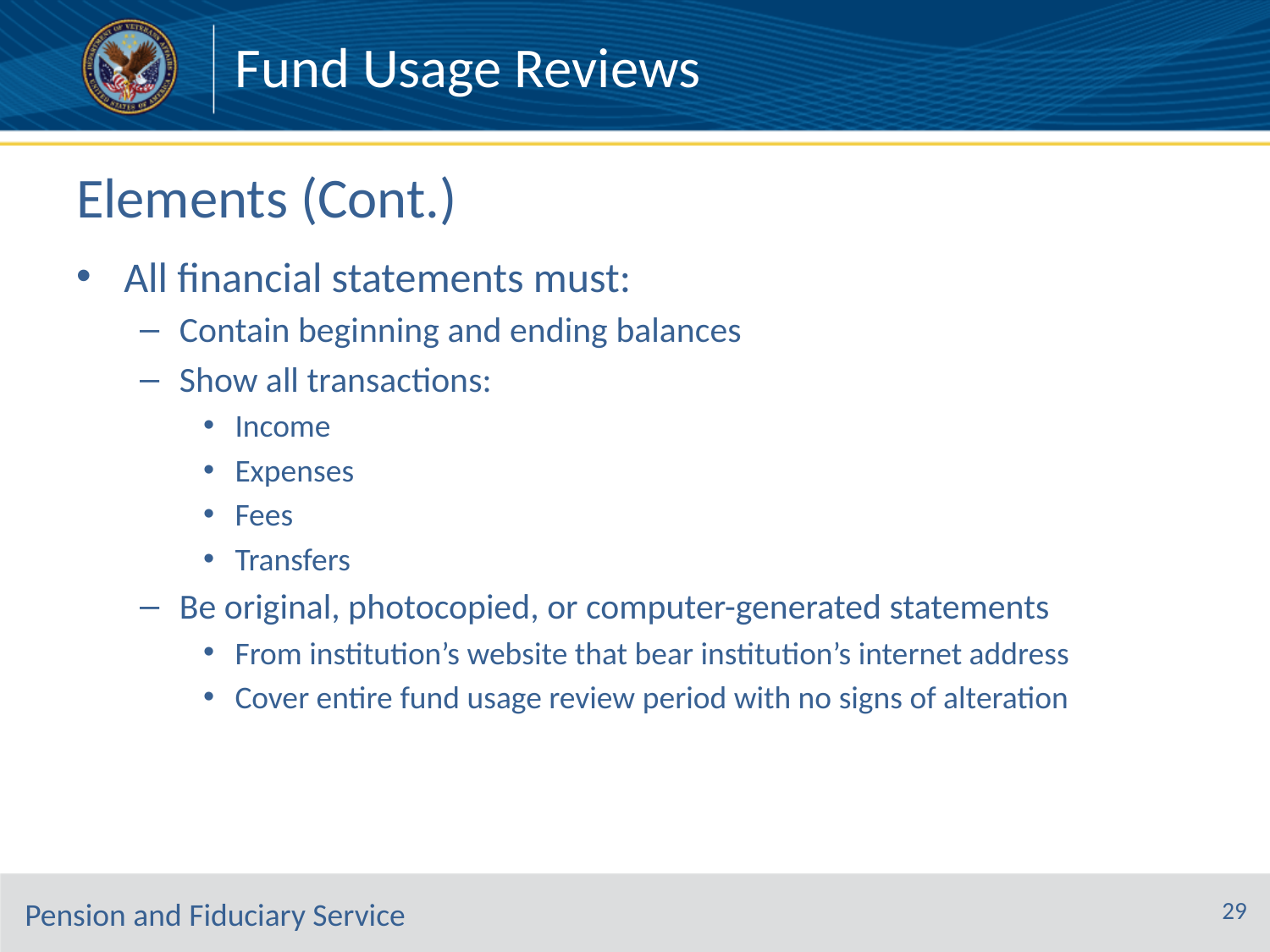

Fund Usage Reviews
# Elements (Cont.)
All financial statements must:
Contain beginning and ending balances
Show all transactions:
Income
Expenses
Fees
Transfers
Be original, photocopied, or computer-generated statements
From institution’s website that bear institution’s internet address
Cover entire fund usage review period with no signs of alteration

29